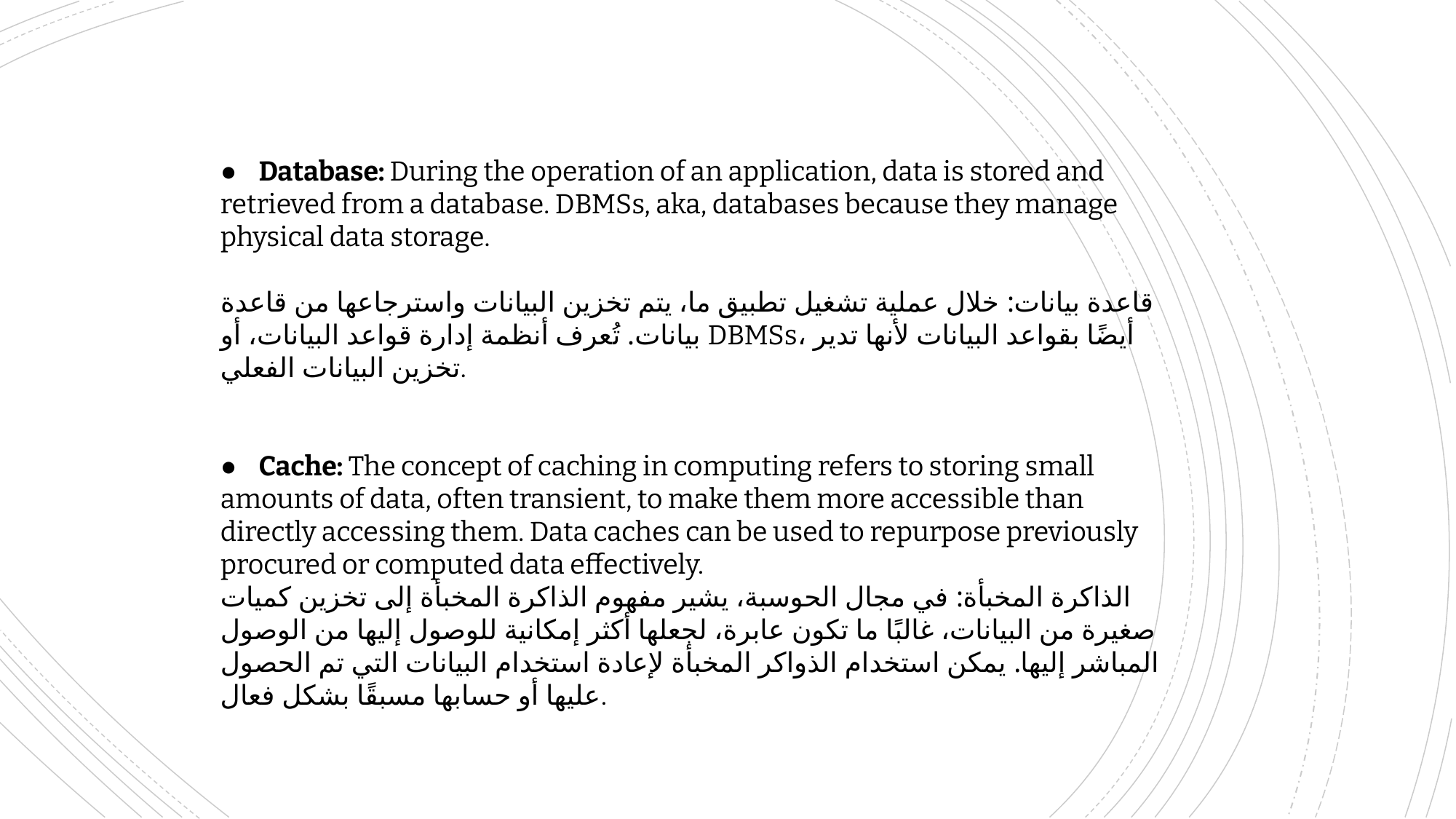

●    Database: During the operation of an application, data is stored and retrieved from a database. DBMSs, aka, databases because they manage physical data storage.

قاعدة بيانات: خلال عملية تشغيل تطبيق ما، يتم تخزين البيانات واسترجاعها من قاعدة بيانات. تُعرف أنظمة إدارة قواعد البيانات، أو DBMSs، أيضًا بقواعد البيانات لأنها تدير تخزين البيانات الفعلي.

●    Cache: The concept of caching in computing refers to storing small amounts of data, often transient, to make them more accessible than directly accessing them. Data caches can be used to repurpose previously procured or computed data effectively.
الذاكرة المخبأة: في مجال الحوسبة، يشير مفهوم الذاكرة المخبأة إلى تخزين كميات صغيرة من البيانات، غالبًا ما تكون عابرة، لجعلها أكثر إمكانية للوصول إليها من الوصول المباشر إليها. يمكن استخدام الذواكر المخبأة لإعادة استخدام البيانات التي تم الحصول عليها أو حسابها مسبقًا بشكل فعال.